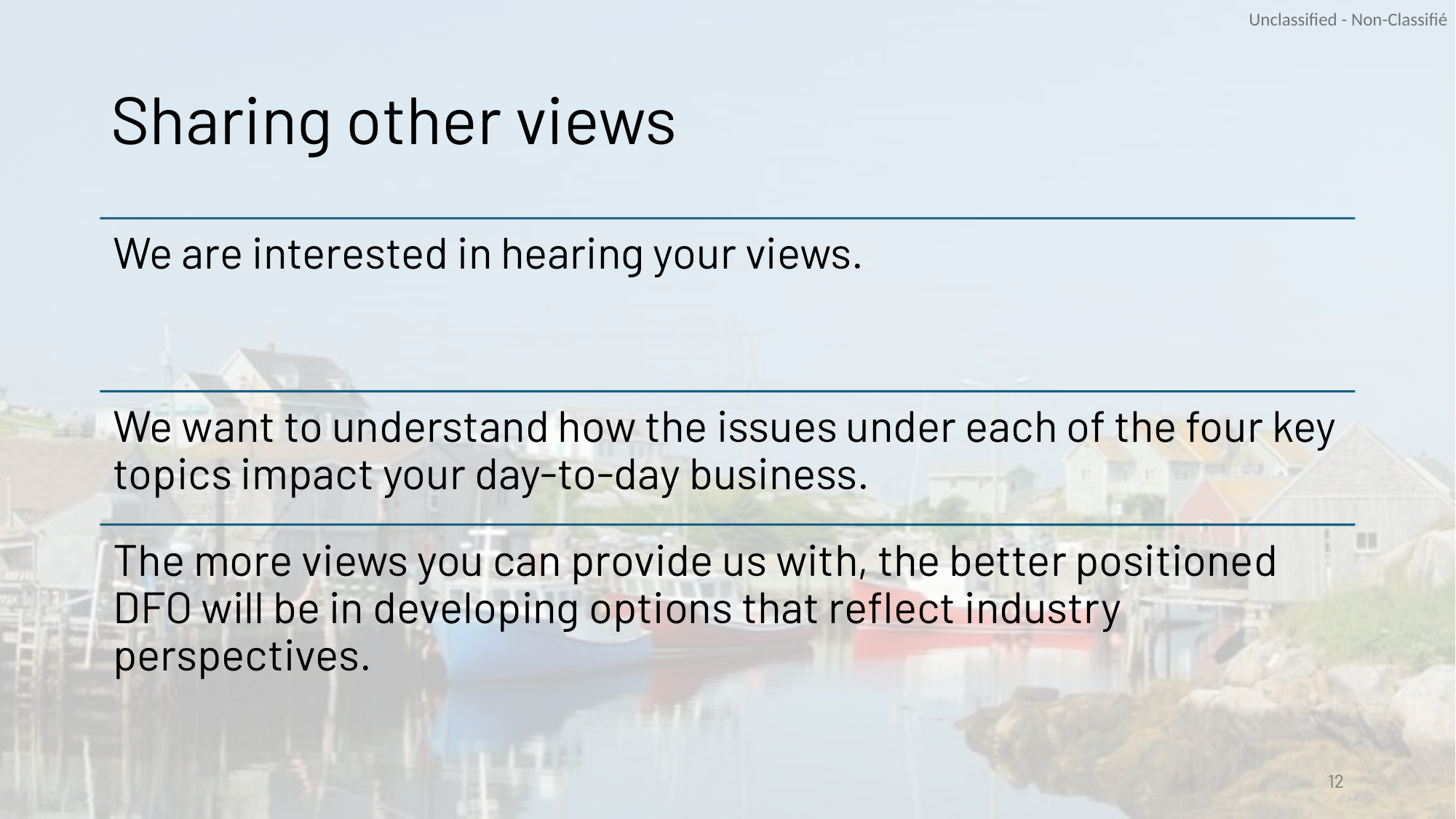

# Sharing other views
We are interested in hearing your views.
We want to understand how the issues under each of the four key topics impact your day-to-day business.
The more views you can provide us with, the better positioned DFO will be in developing options that reflect industry perspectives.
12